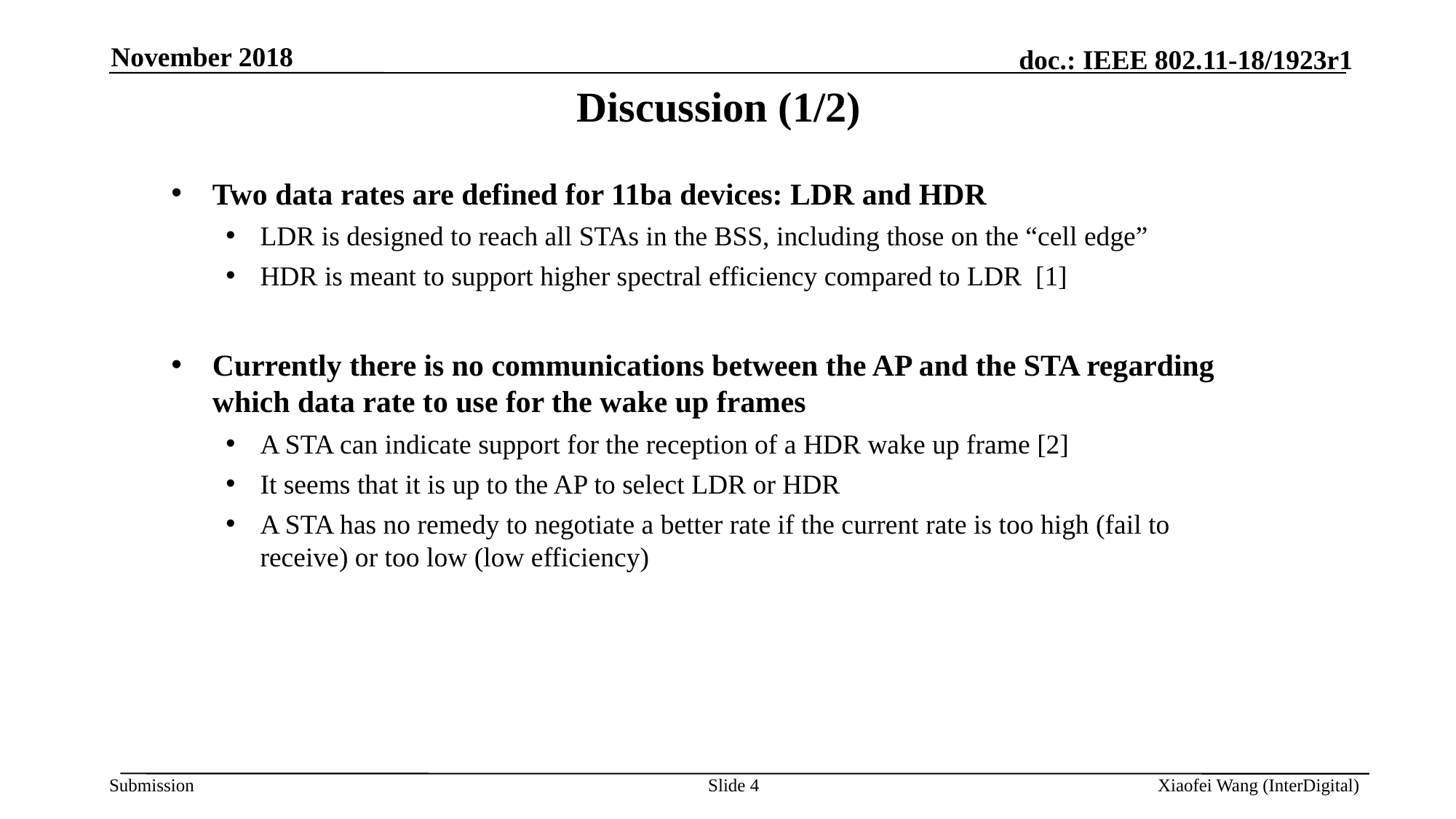

November 2018
# Discussion (1/2)
Two data rates are defined for 11ba devices: LDR and HDR
LDR is designed to reach all STAs in the BSS, including those on the “cell edge”
HDR is meant to support higher spectral efficiency compared to LDR  [1]

Currently there is no communications between the AP and the STA regarding which data rate to use for the wake up frames
A STA can indicate support for the reception of a HDR wake up frame [2]
It seems that it is up to the AP to select LDR or HDR
A STA has no remedy to negotiate a better rate if the current rate is too high (fail to receive) or too low (low efficiency)

Slide 4
Xiaofei Wang (InterDigital)